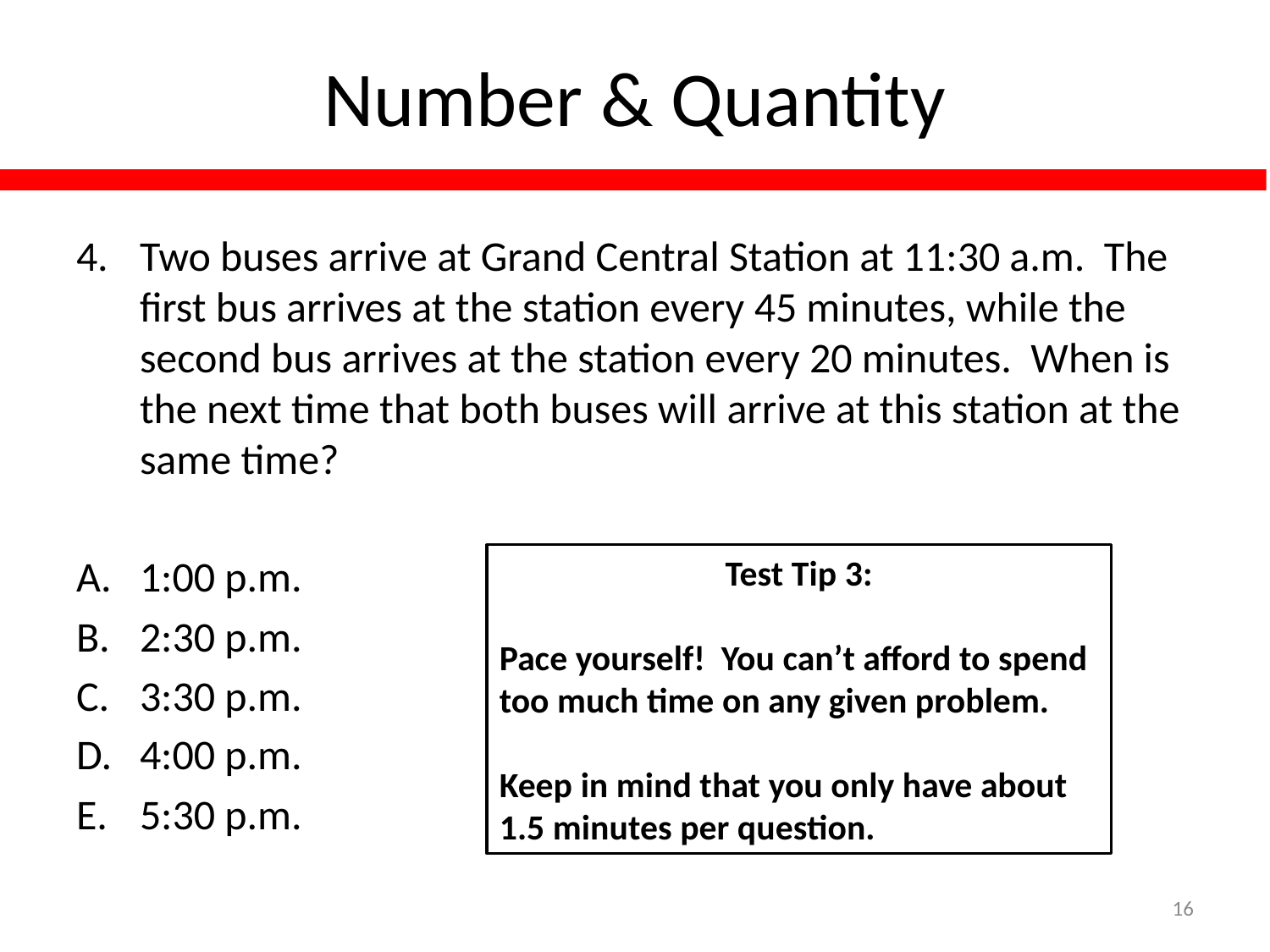

# Number & Quantity

Two buses arrive at Grand Central Station at 11:30 a.m.  The first bus arrives at the station every 45 minutes, while the second bus arrives at the station every 20 minutes.  When is the next time that both buses will arrive at this station at the same time?

1:00 p.m.
2:30 p.m.
3:30 p.m.
4:00 p.m.
5:30 p.m.

Test Tip 3:

Pace yourself!  You can’t afford to spend too much time on any given problem.

Keep in mind that you only have about 1.5 minutes per question.
16